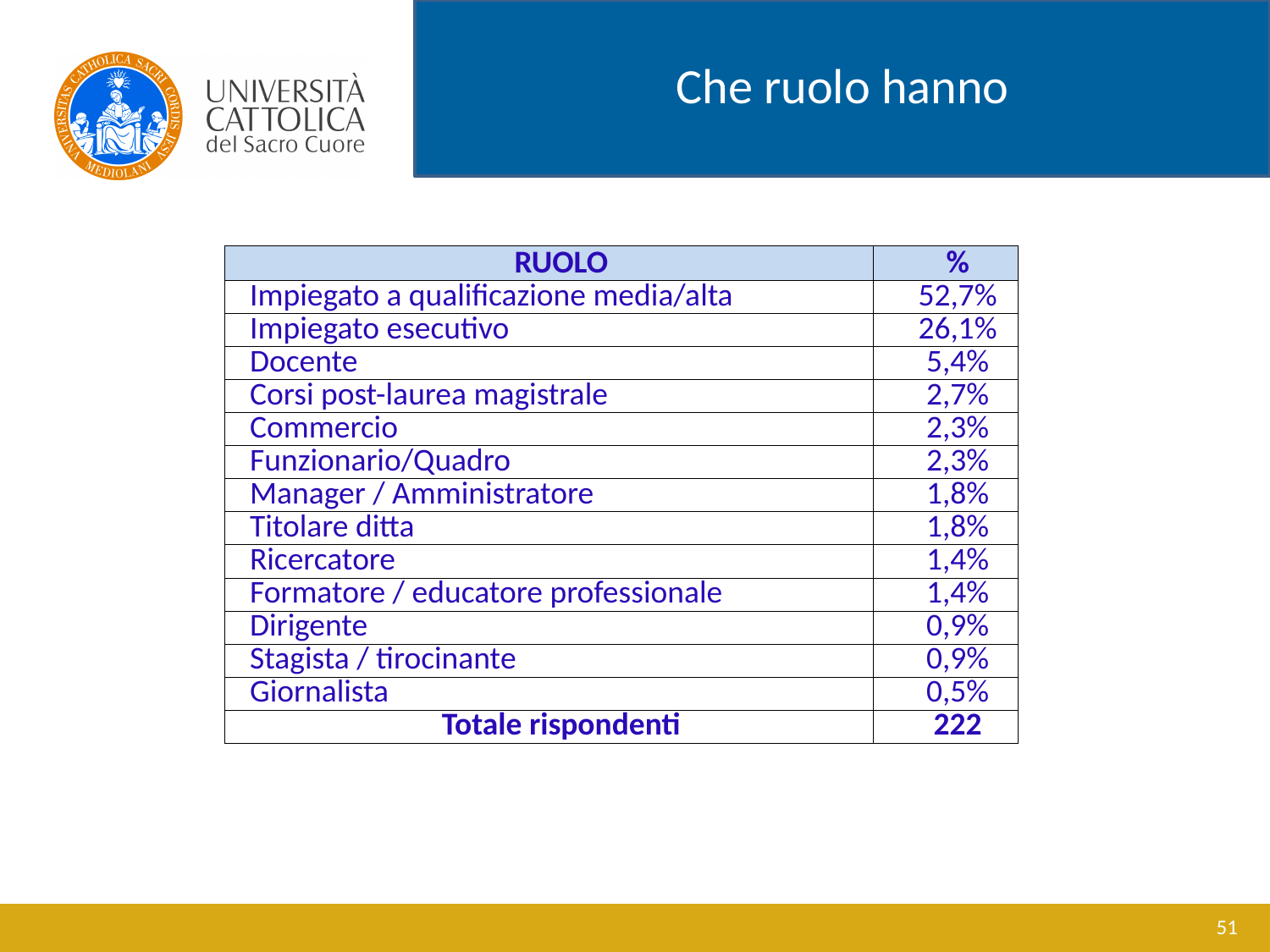

Che ruolo hanno
| RUOLO | % |
| --- | --- |
| Impiegato a qualificazione media/alta | 52,7% |
| Impiegato esecutivo | 26,1% |
| Docente | 5,4% |
| Corsi post-laurea magistrale | 2,7% |
| Commercio | 2,3% |
| Funzionario/Quadro | 2,3% |
| Manager / Amministratore | 1,8% |
| Titolare ditta | 1,8% |
| Ricercatore | 1,4% |
| Formatore / educatore professionale | 1,4% |
| Dirigente | 0,9% |
| Stagista / tirocinante | 0,9% |
| Giornalista | 0,5% |
| Totale rispondenti | 222 |
51